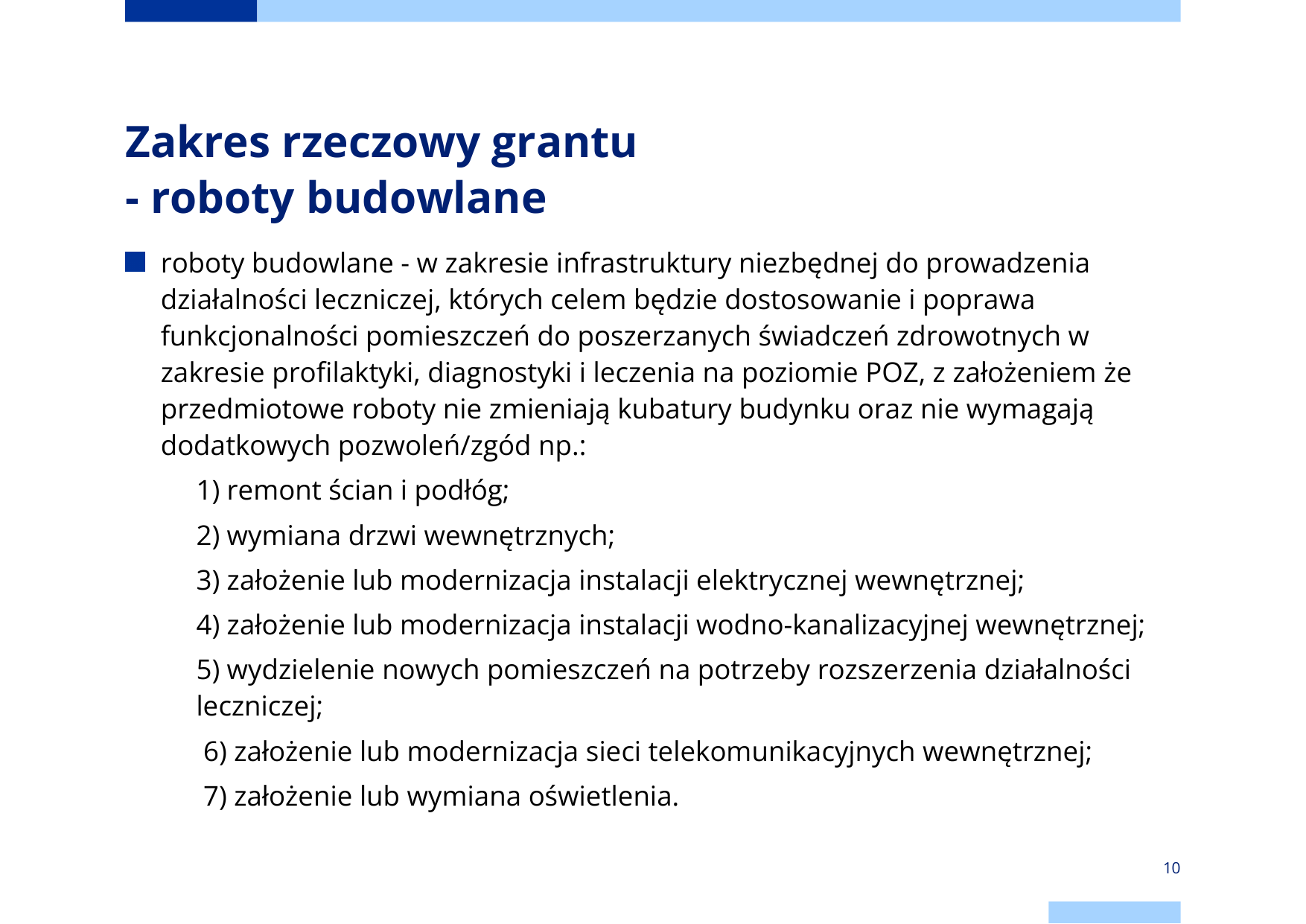

# Zakres rzeczowy grantu - roboty budowlane
roboty budowlane - w zakresie infrastruktury niezbędnej do prowadzenia działalności leczniczej, których celem będzie dostosowanie i poprawa funkcjonalności pomieszczeń do poszerzanych świadczeń zdrowotnych w zakresie profilaktyki, diagnostyki i leczenia na poziomie POZ, z założeniem że przedmiotowe roboty nie zmieniają kubatury budynku oraz nie wymagają dodatkowych pozwoleń/zgód np.:
1) remont ścian i podłóg;
2) wymiana drzwi wewnętrznych;
3) założenie lub modernizacja instalacji elektrycznej wewnętrznej;
4) założenie lub modernizacja instalacji wodno-kanalizacyjnej wewnętrznej;
5) wydzielenie nowych pomieszczeń na potrzeby rozszerzenia działalności leczniczej;
 6) założenie lub modernizacja sieci telekomunikacyjnych wewnętrznej;
 7) założenie lub wymiana oświetlenia.
10